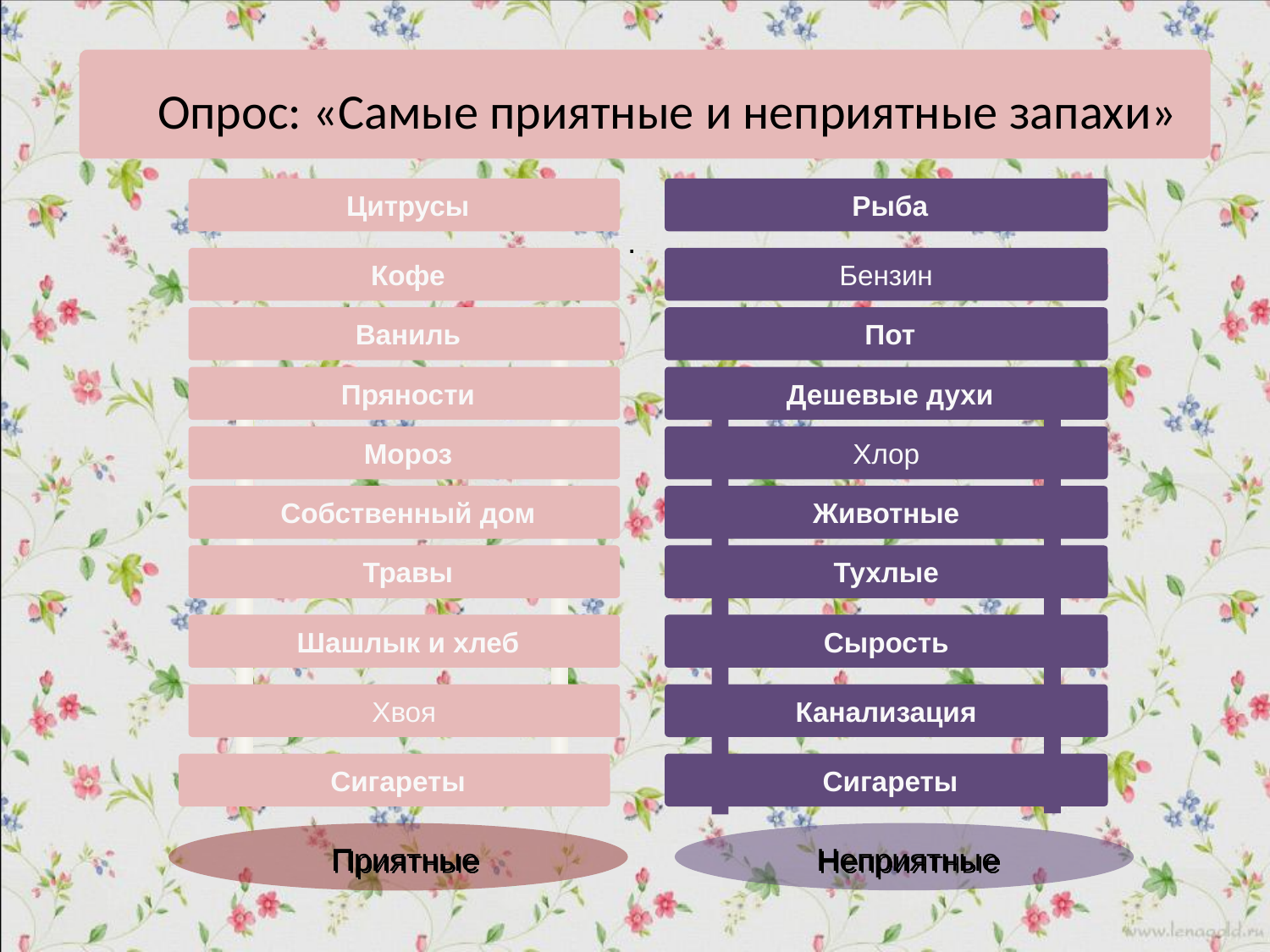

# Опрос: «Самые приятные и неприятные запахи»

 Цитрусы
 Рыба
.
 Кофе
Бензин
 Ваниль
 Пот

 Собственный дом
 Пряности
 Дешевые духи

Хлор
Животные
Тухлые
Сырость
Канализация
 Мороз
 Травы
 Шашлык и хлеб
Хвоя
 Сигареты
 Сигареты

Приятные
 Неприятные